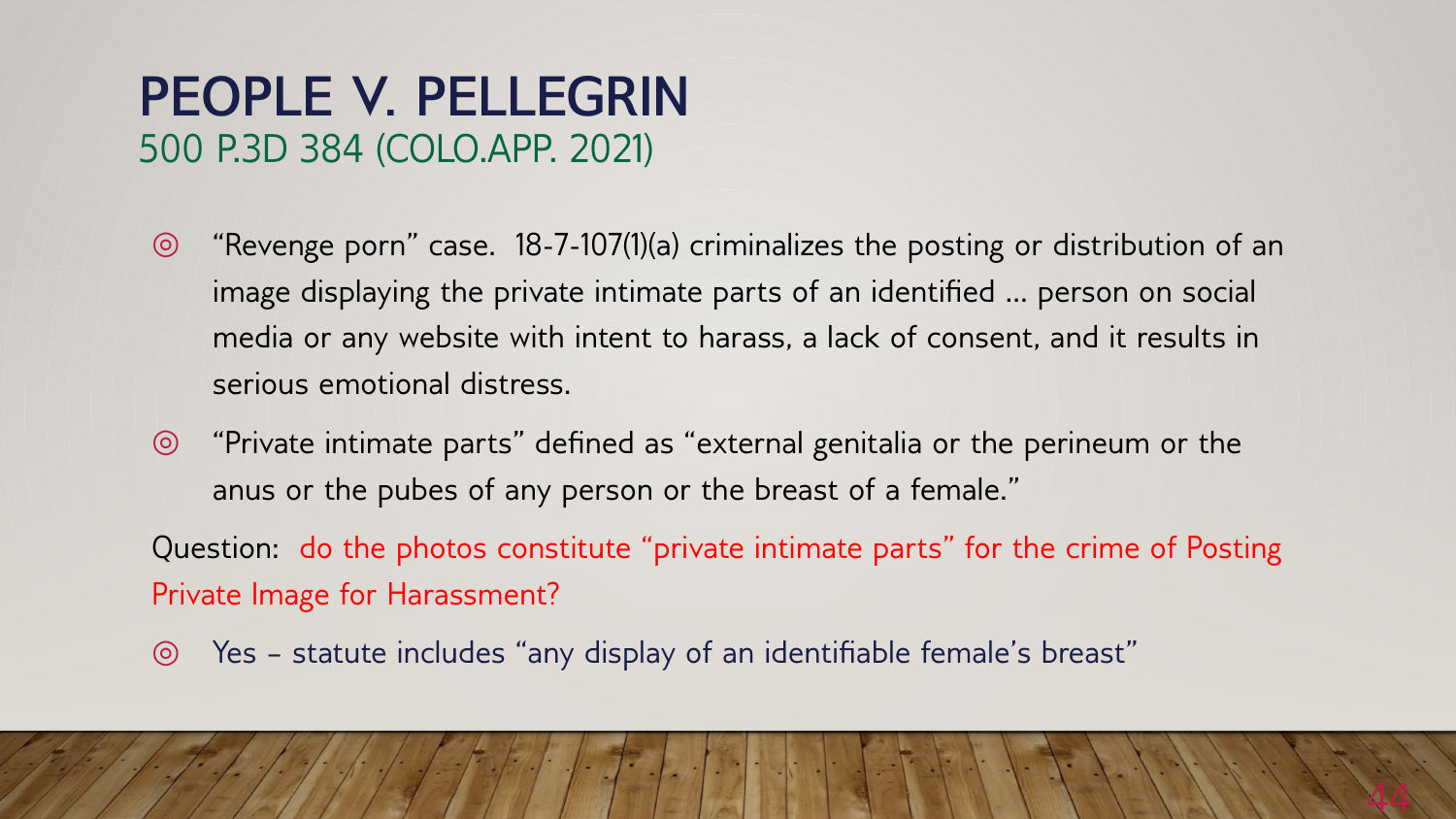

# People v. Pellegrin 500 P.3d 384 (Colo.app. 2021)
“Revenge porn” case.  18-7-107(1)(a) criminalizes the posting or distribution of an image displaying the private intimate parts of an identified … person on social media or any website with intent to harass, a lack of consent, and it results in serious emotional distress.
“Private intimate parts” defined as “external genitalia or the perineum or the anus or the pubes of any person or the breast of a female.”
Question:  do the photos constitute “private intimate parts” for the crime of Posting Private Image for Harassment?
Yes – statute includes “any display of an identifiable female’s breast”
44